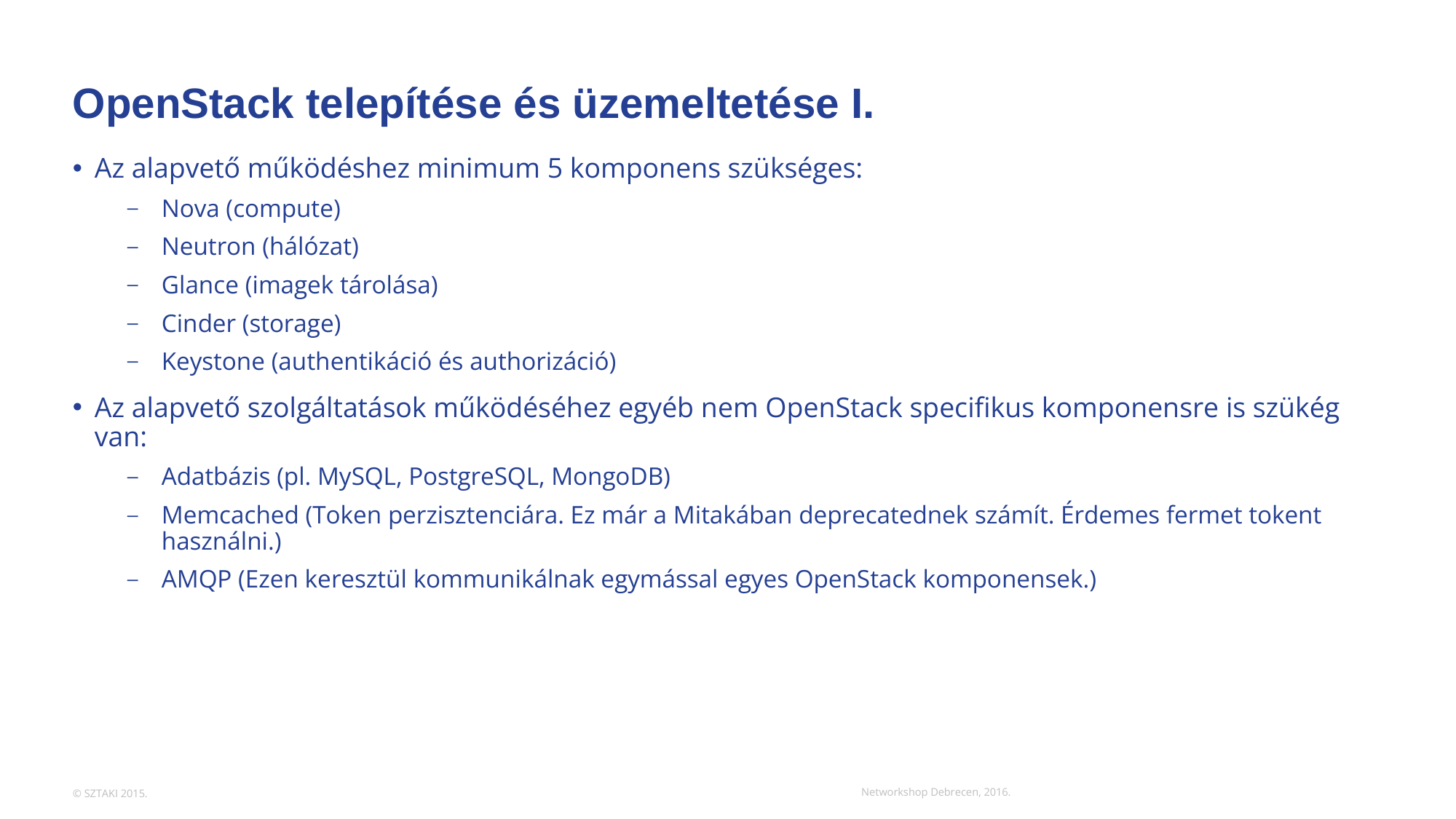

# OpenStack telepítése és üzemeltetése I.
Az alapvető működéshez minimum 5 komponens szükséges:
Nova (compute)
Neutron (hálózat)
Glance (imagek tárolása)
Cinder (storage)
Keystone (authentikáció és authorizáció)
Az alapvető szolgáltatások működéséhez egyéb nem OpenStack specifikus komponensre is szükég van:
Adatbázis (pl. MySQL, PostgreSQL, MongoDB)
Memcached (Token perzisztenciára. Ez már a Mitakában deprecatednek számít. Érdemes fermet tokent használni.)
AMQP (Ezen keresztül kommunikálnak egymással egyes OpenStack komponensek.)
Networkshop Debrecen, 2016.